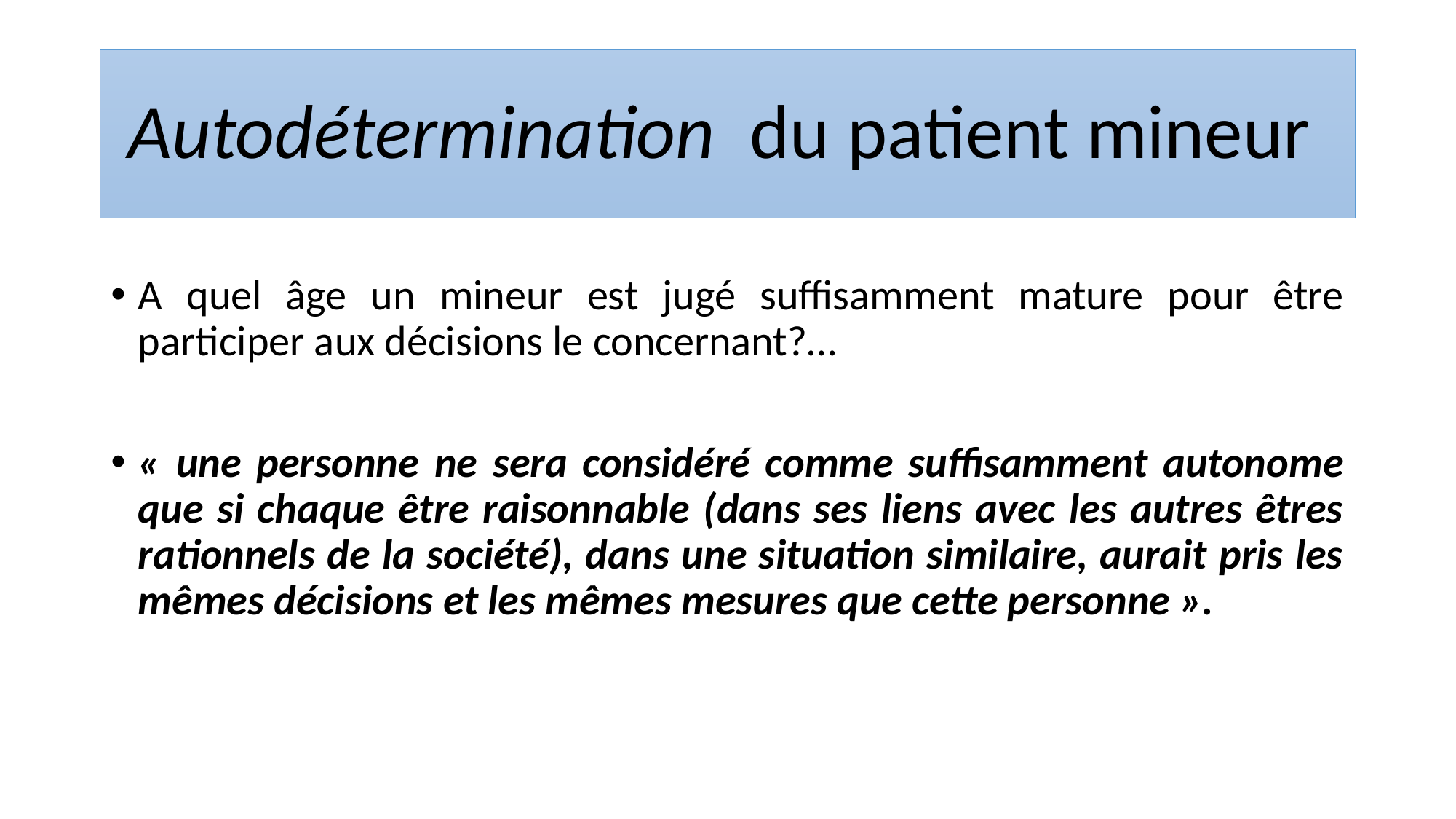

#
Autodétermination  du patient mineur

A quel âge un mineur est jugé suffisamment mature pour être participer aux décisions le concernant?…

« une personne ne sera considéré comme suffisamment autonome que si chaque être raisonnable (dans ses liens avec les autres êtres rationnels de la société), dans une situation similaire, aurait pris les mêmes décisions et les mêmes mesures que cette personne ».